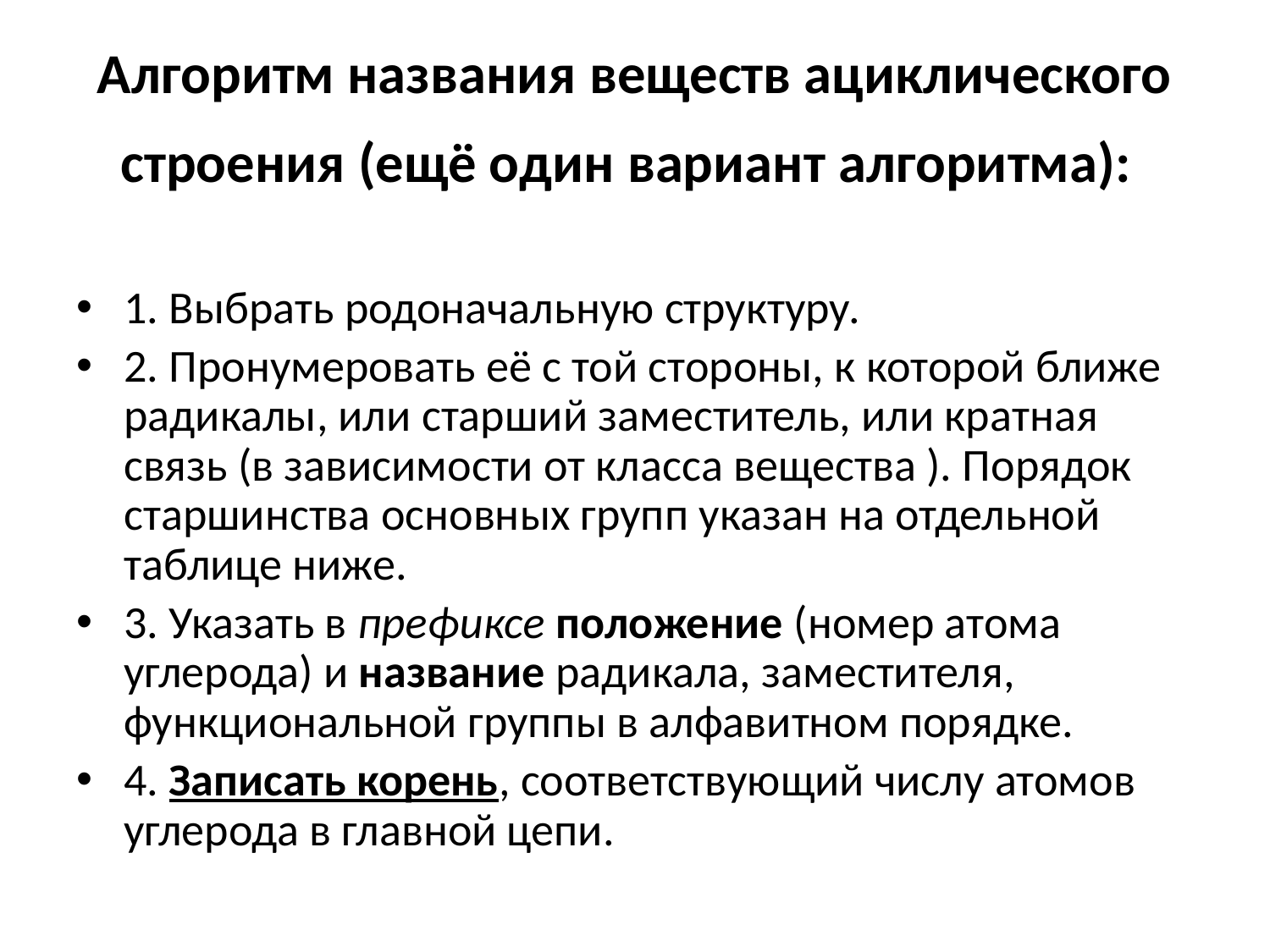

# Алгоритм названия веществ ациклического строения (ещё один вариант алгоритма):
1. Выбрать родоначальную структуру.
2. Пронумеровать её с той стороны, к которой ближе радикалы, или старший заместитель, или кратная связь (в зависимости от класса вещества ). Порядок старшинства основных групп указан на отдельной таблице ниже.
3. Указать в префиксе положение (номер атома углерода) и название радикала, заместителя, функциональной группы в алфавитном порядке.
4. Записать корень, соответствующий числу атомов углерода в главной цепи.